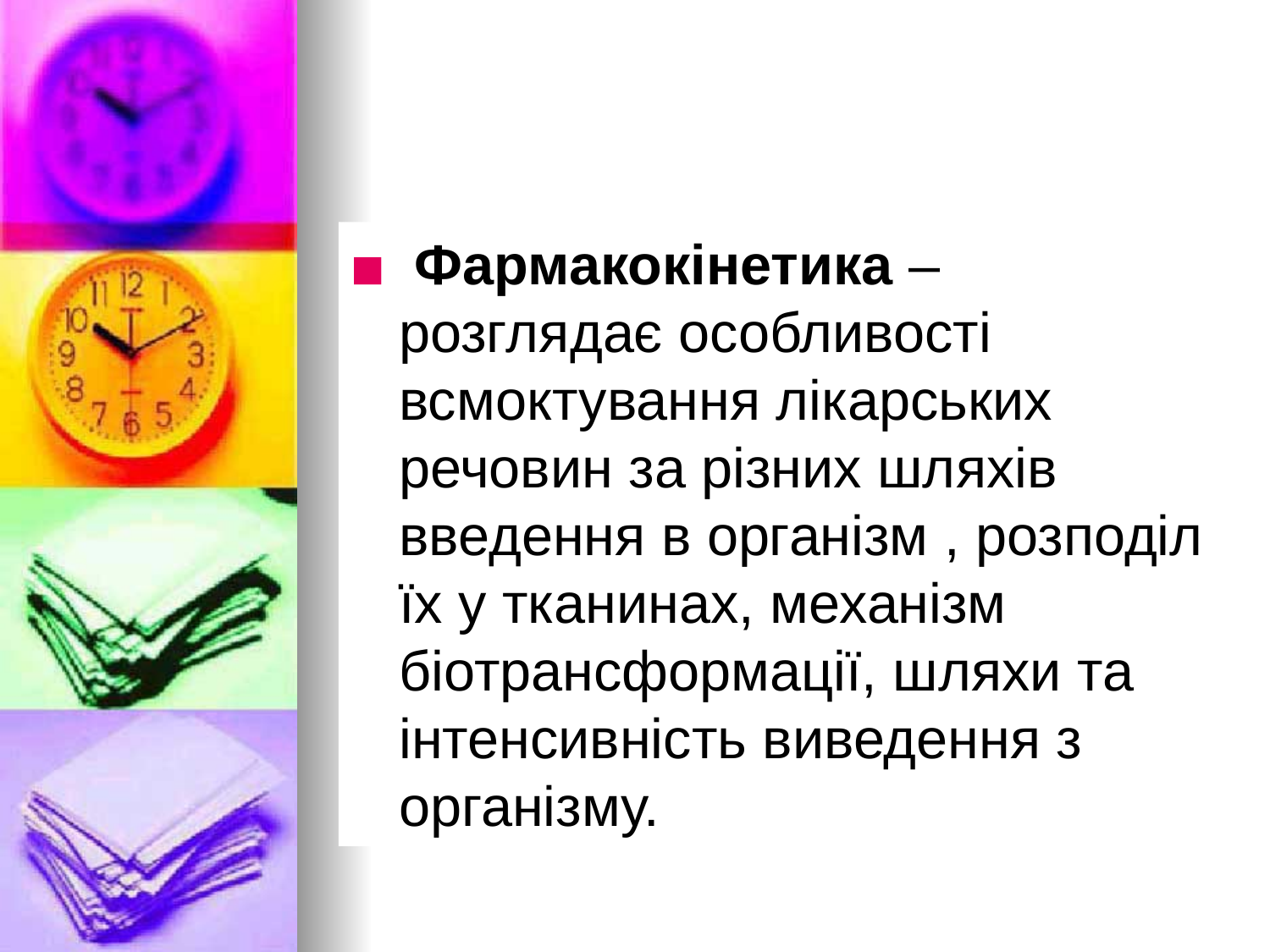

#
 Фармакокінетика – розглядає особливості всмоктування лікарських речовин за різних шляхів введення в організм , розподіл їх у тканинах, механізм біотрансформації, шляхи та інтенсивність виведення з організму.